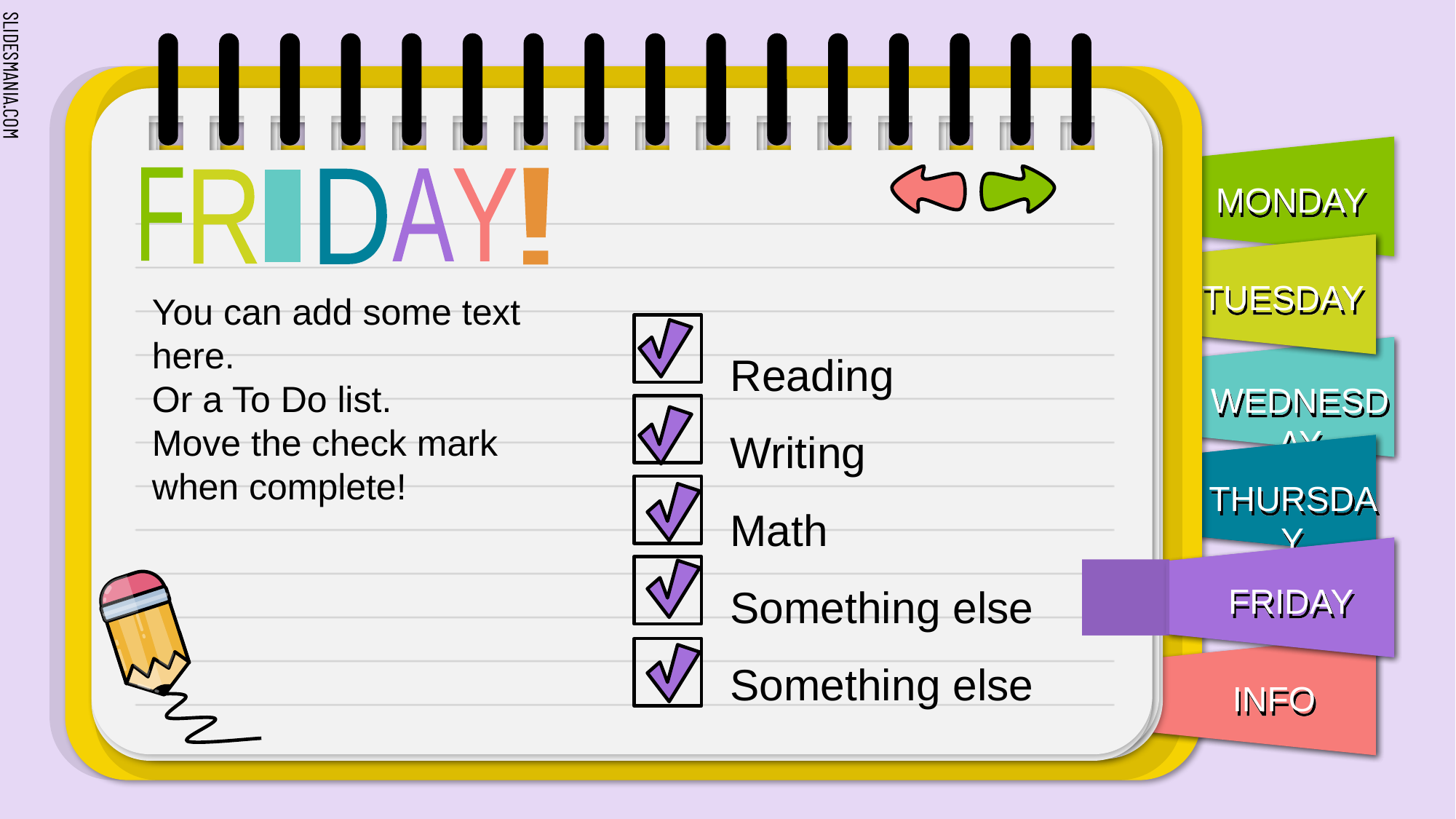

F
!
A
Y
D
R
I

You can add some text here.
Or a To Do list.
Move the check mark when complete!

Reading

Writing

Math

Something else

Something else